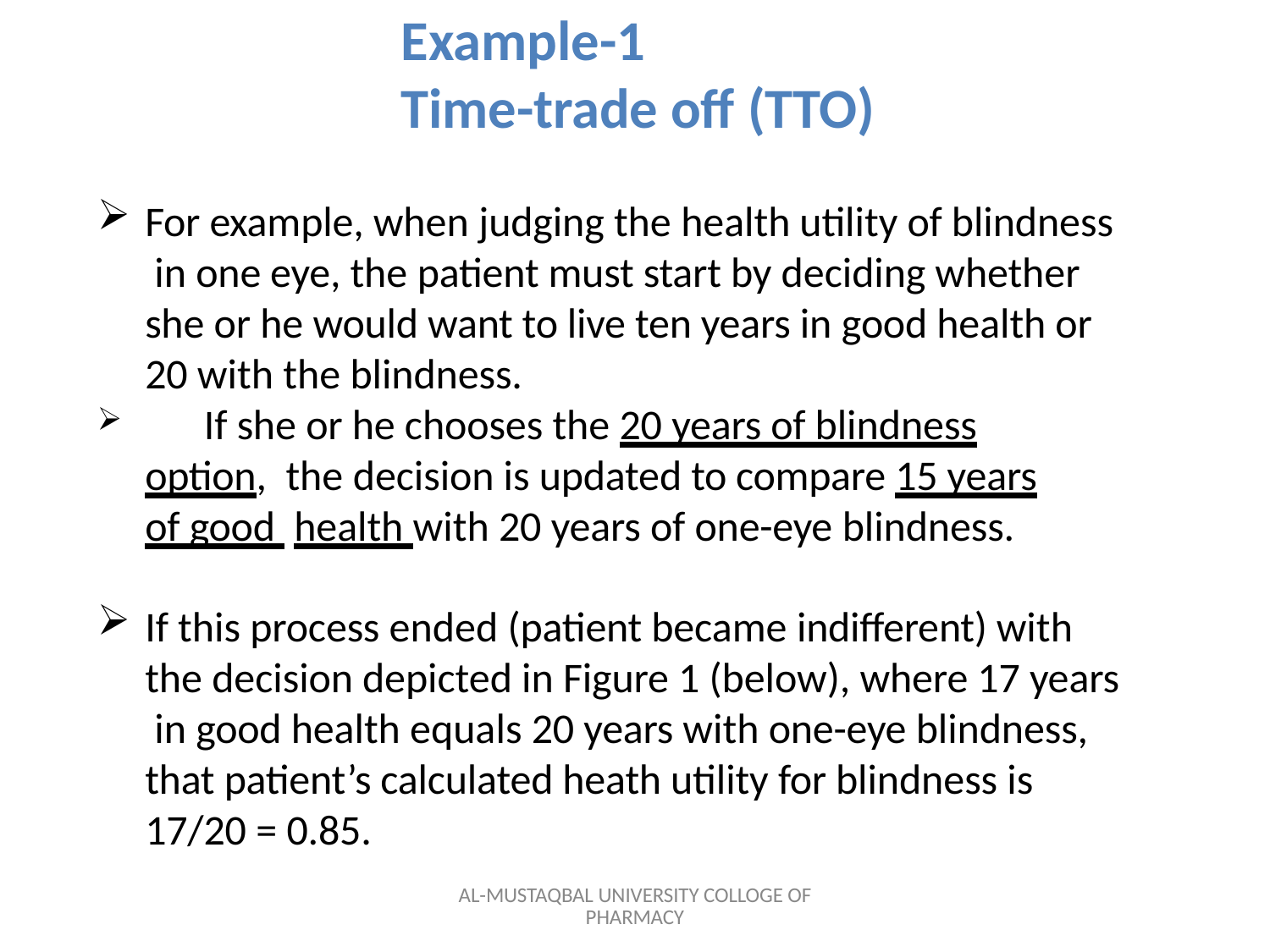

# Example-1  Time-trade off (TTO)
For example, when judging the health utility of blindness  in one eye, the patient must start by deciding whether  she or he would want to live ten years in good health or  20 with the blindness.
	If she or he chooses the 20 years of blindness option,  the decision is updated to compare 15 years of good  health with 20 years of one-eye blindness.

If this process ended (patient became indifferent) with  the decision depicted in Figure 1 (below), where 17 years  in good health equals 20 years with one-eye blindness,  that patient’s calculated heath utility for blindness is  17/20 = 0.85.
AL-MUSTAQBAL UNIVERSITY COLLOGE OF PHARMACY